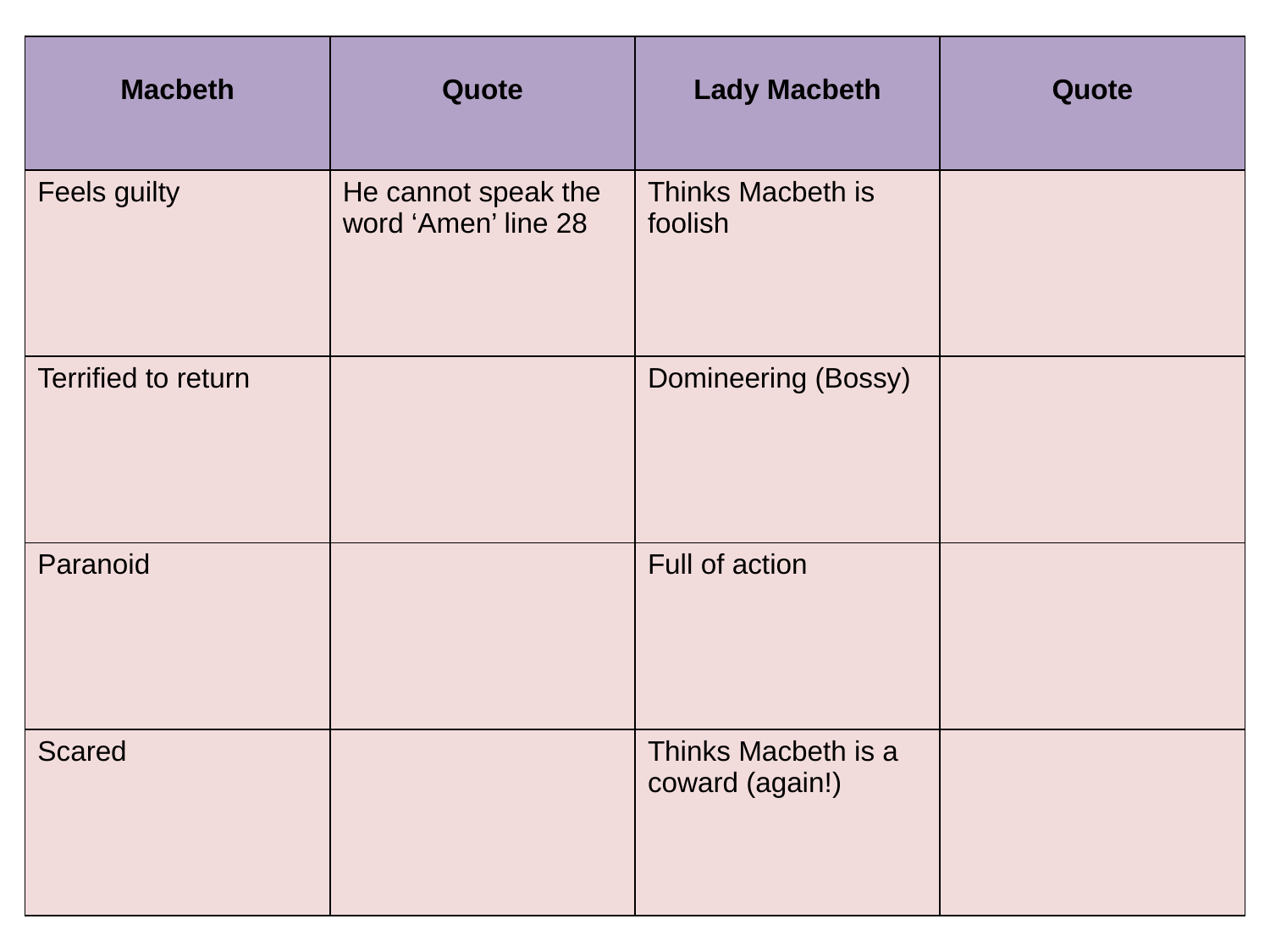

| Macbeth | Quote | Lady Macbeth | Quote |
| --- | --- | --- | --- |
| Feels guilty | He cannot speak the word ‘Amen’ line 28 | Thinks Macbeth is foolish |  |
| Terrified to return |  | Domineering (Bossy) |  |
| Paranoid |  | Full of action |  |
| Scared |  | Thinks Macbeth is a coward (again!) |  |